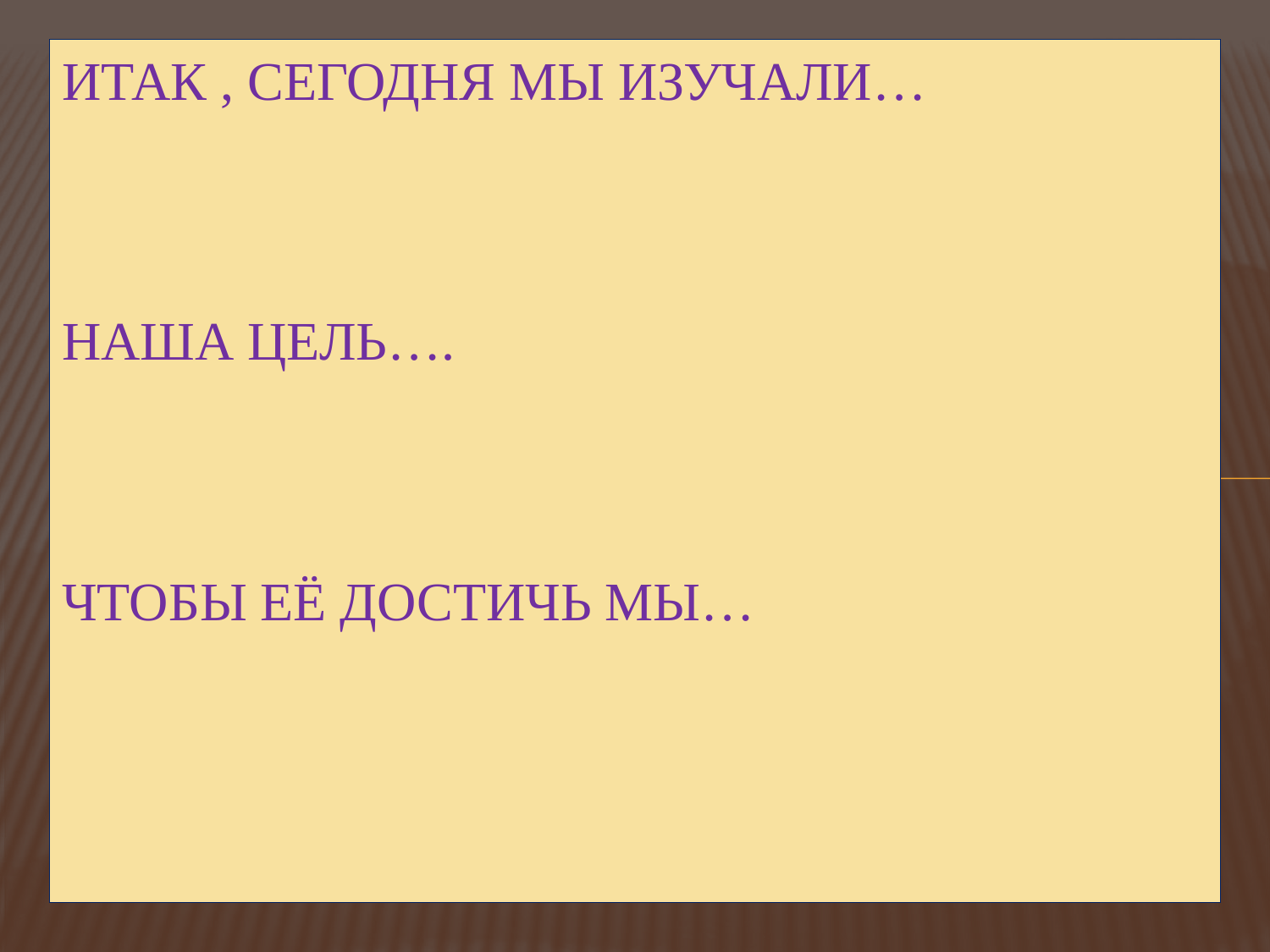

# Итак , сегодня мы изучали… Наша цель…. Чтобы её достичь мы…